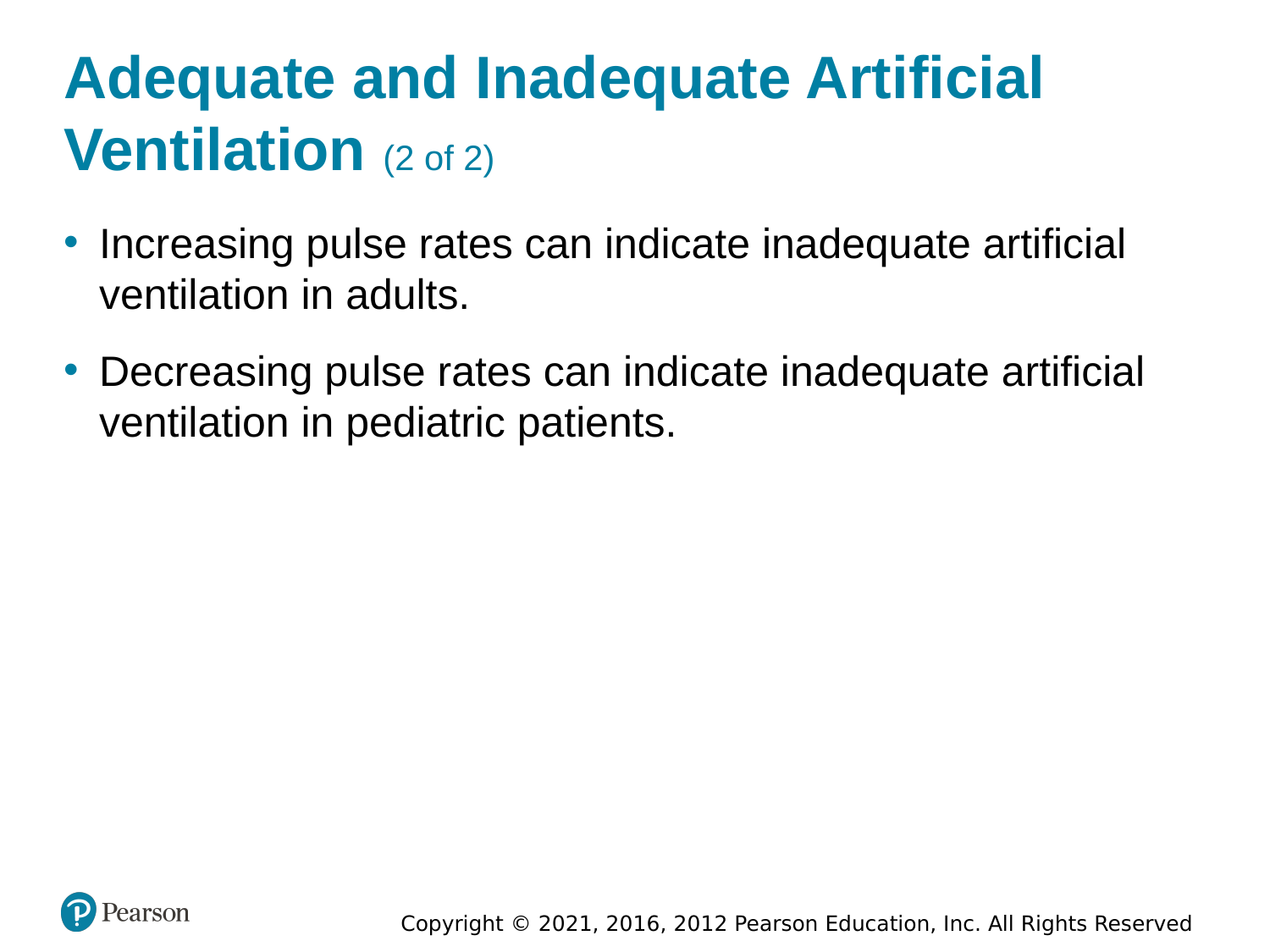

# Adequate and Inadequate Artificial Ventilation (2 of 2)
Increasing pulse rates can indicate inadequate artificial ventilation in adults.
Decreasing pulse rates can indicate inadequate artificial ventilation in pediatric patients.